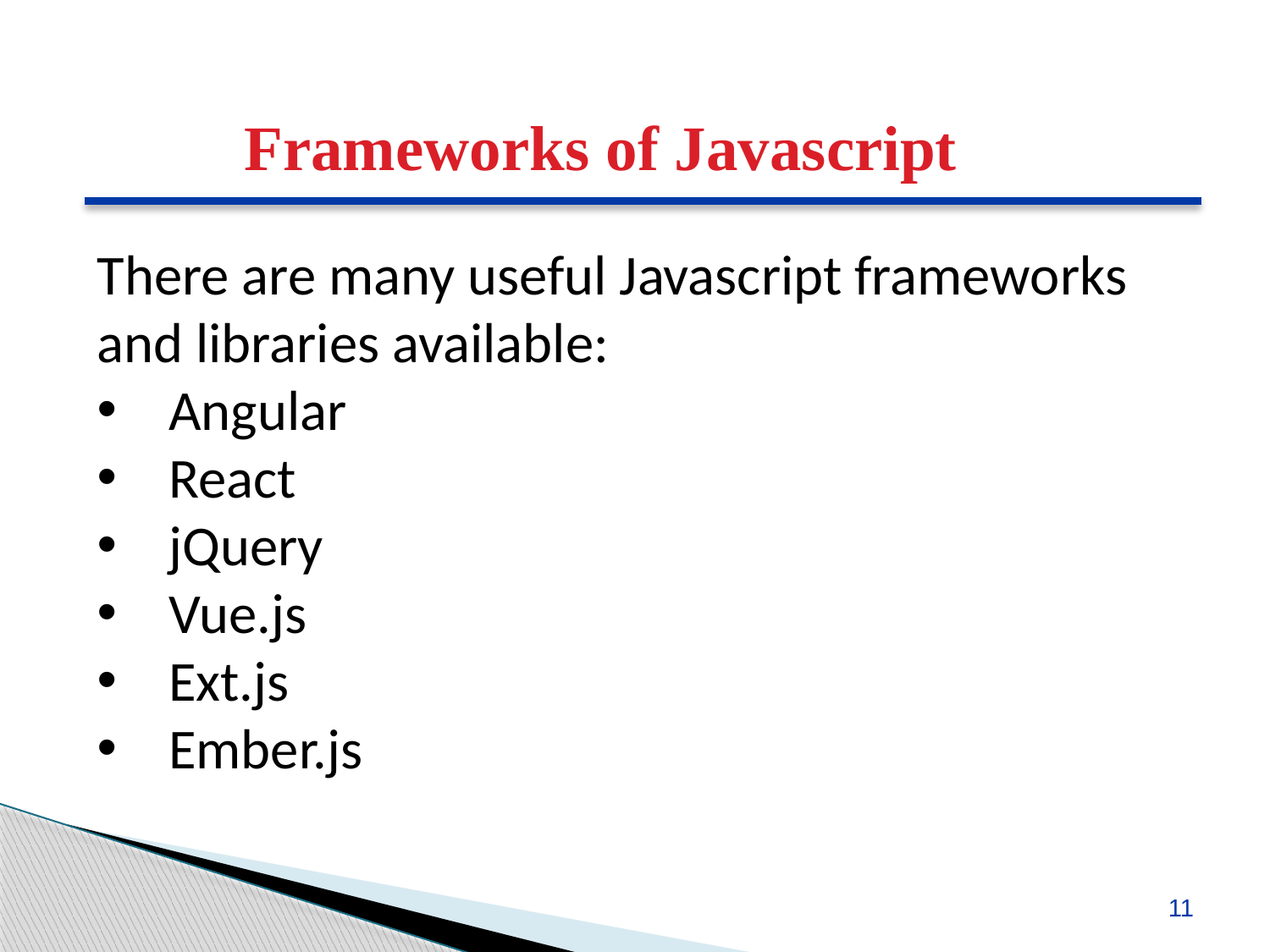

Frameworks of Javascript
There are many useful Javascript frameworks and libraries available:
Angular
React
jQuery
Vue.js
Ext.js
Ember.js

11